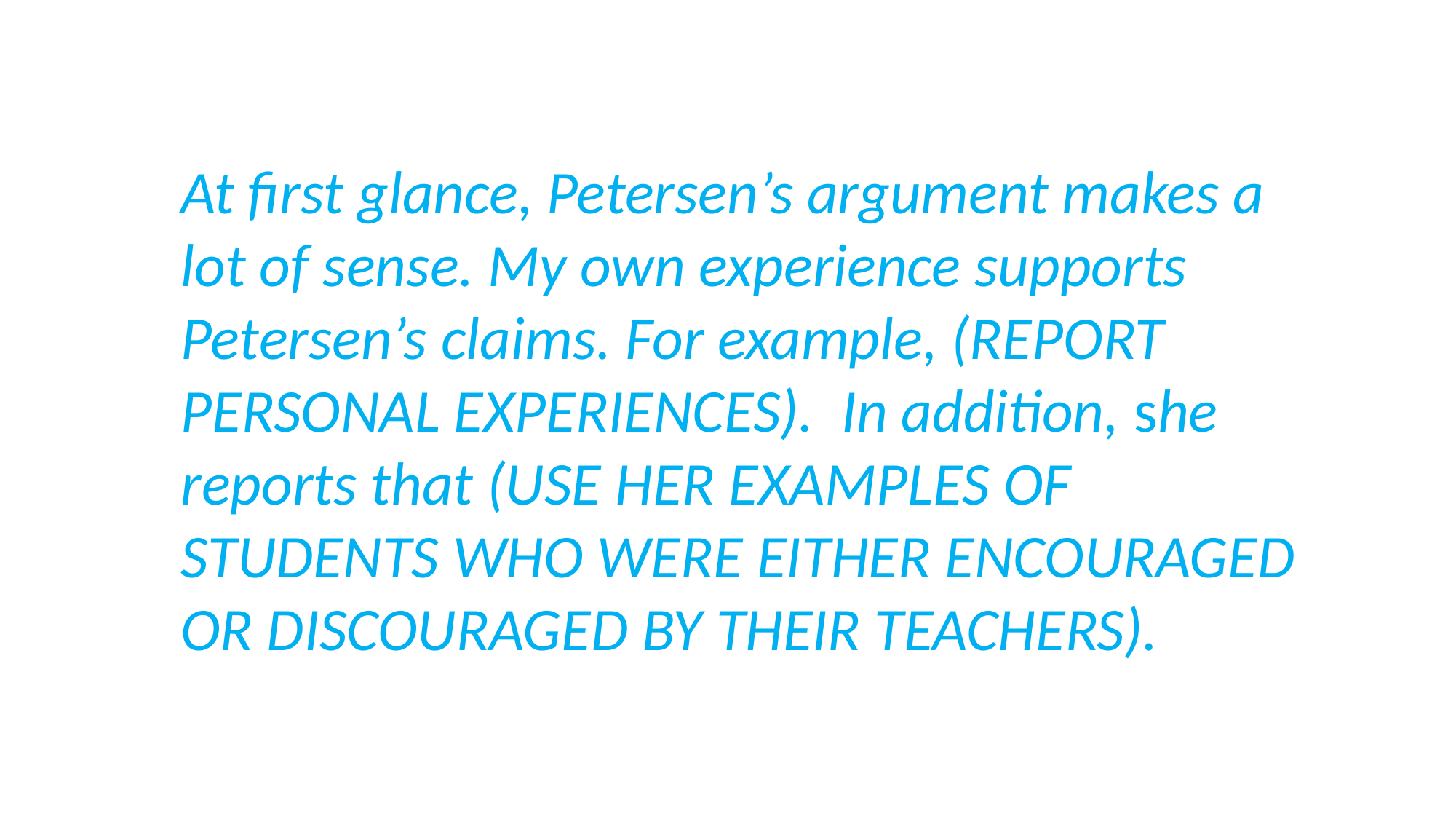

At first glance, Petersen’s argument makes a lot of sense. My own experience supports Petersen’s claims. For example, (REPORT PERSONAL EXPERIENCES).  In addition, she reports that (USE HER EXAMPLES OF STUDENTS WHO WERE EITHER ENCOURAGED OR DISCOURAGED BY THEIR TEACHERS).